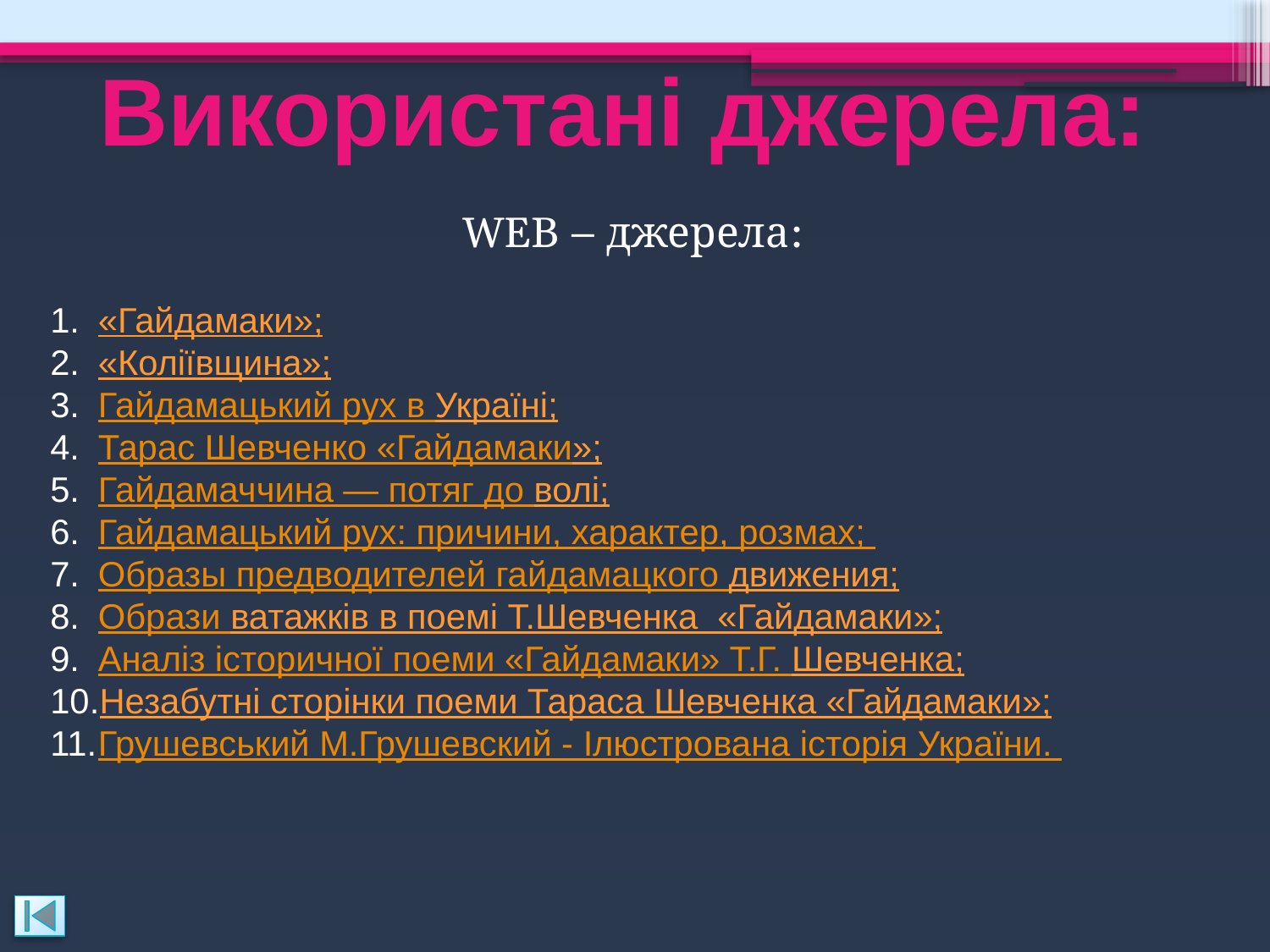

Використані джерела:
WEB – джерела:

«Гайдамаки»;
«Коліївщина»;
Гайдамацький рух в Україні;
Тарас Шевченко «Гайдамаки»;
Гайдамаччина — потяг до волі;
Гайдамацький рух: причини, характер, розмах;
Образы предводителей гайдамацкого движения;
Образи ватажкiв в поемi Т.Шевченка  «Гайдамаки»;
Аналіз історичної поеми «Гайдамаки» Т.Г. Шевченка;
Незабутні сторінки поеми Тараса Шевченка «Гайдамаки»;
Грушевський М.Грушевский - Ілюстрована історія України.